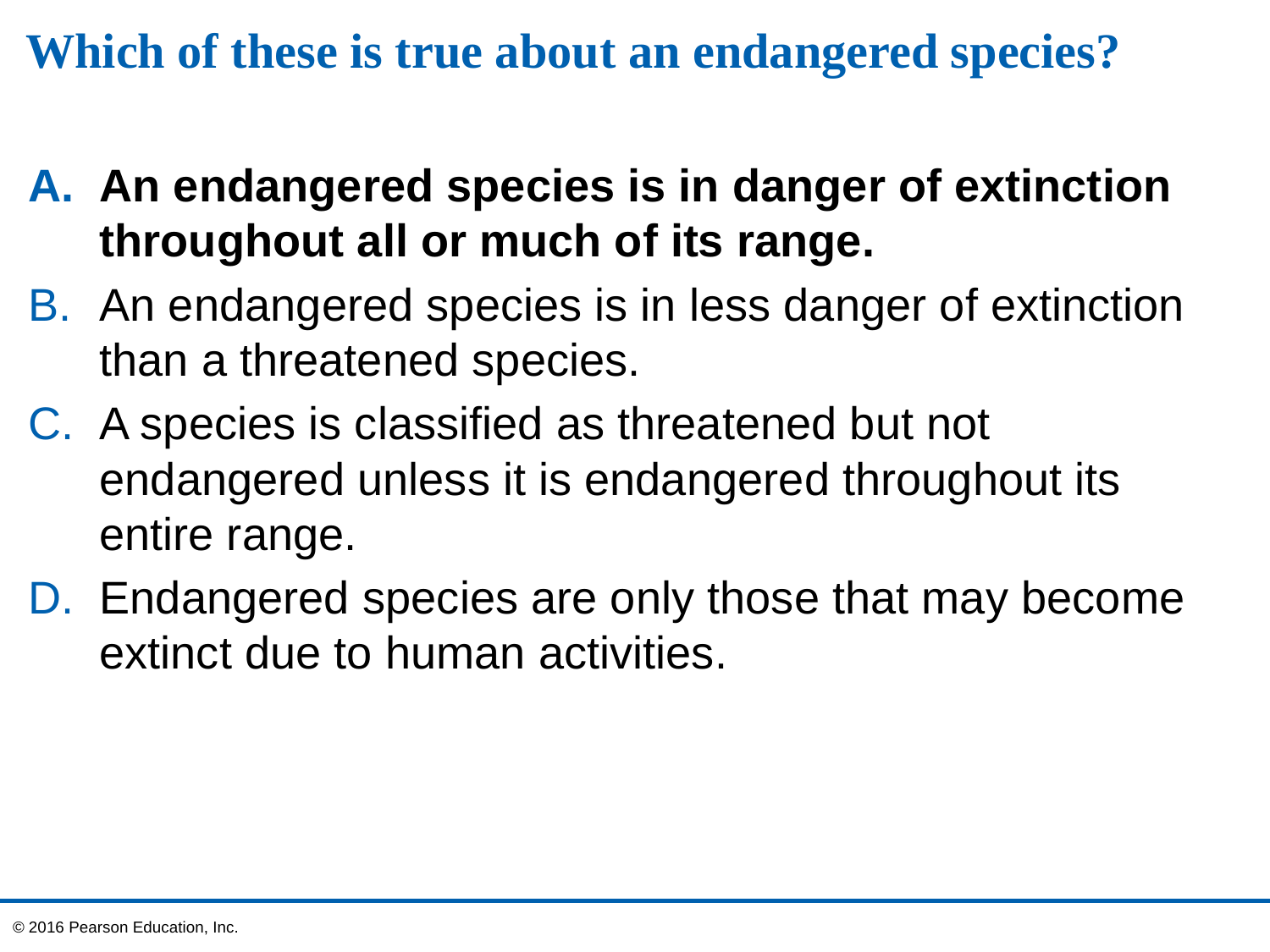

# Which of these is true about an endangered species?
An endangered species is in danger of extinction throughout all or much of its range.
An endangered species is in less danger of extinction than a threatened species.
A species is classified as threatened but not endangered unless it is endangered throughout its entire range.
Endangered species are only those that may become extinct due to human activities.
© 2016 Pearson Education, Inc.